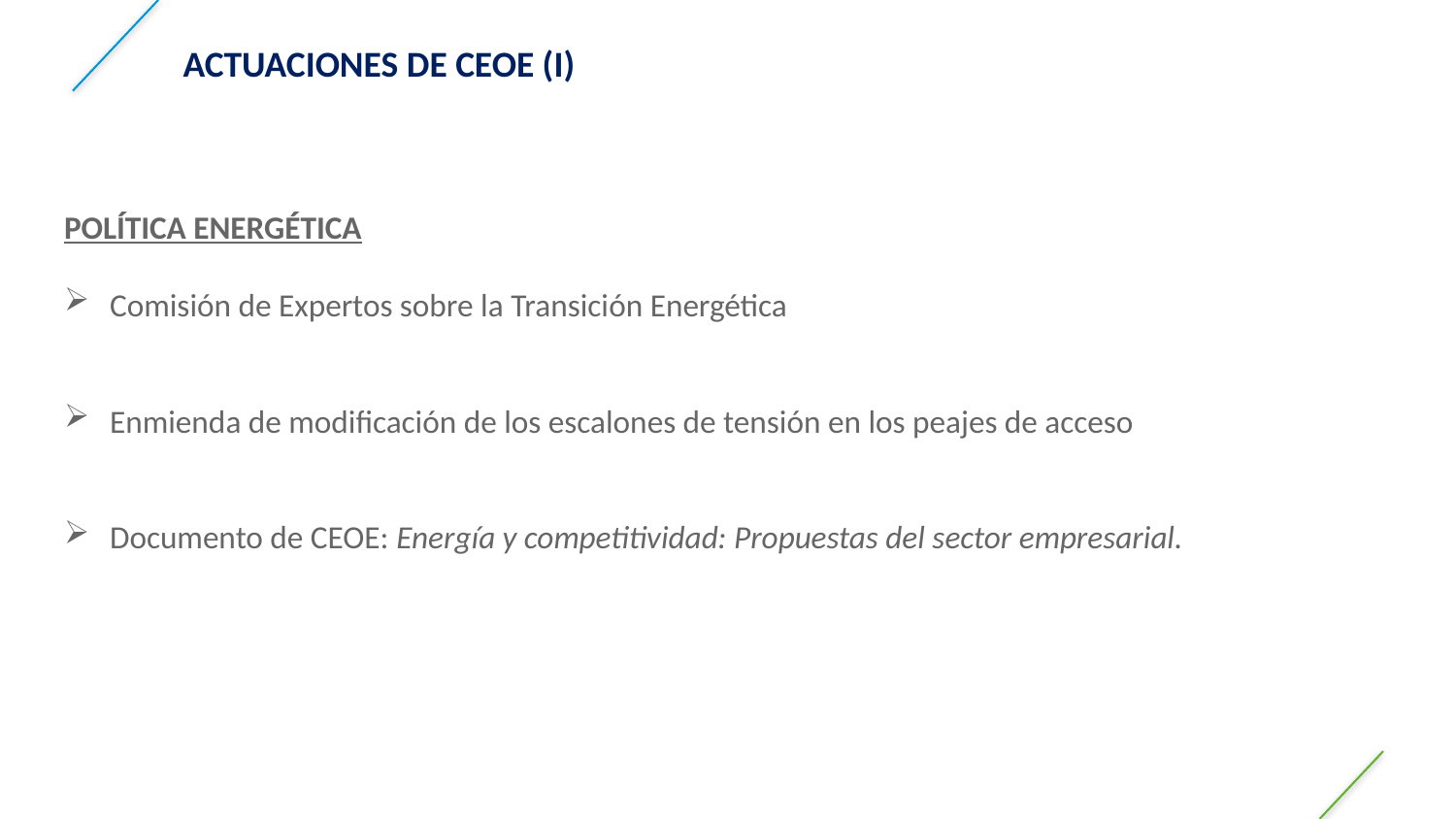

ACTUACIONES DE CEOE (I)
POLÍTICA ENERGÉTICA

Comisión de Expertos sobre la Transición Energética

Enmienda de modificación de los escalones de tensión en los peajes de acceso

Documento de CEOE: Energía y competitividad: Propuestas del sector empresarial.